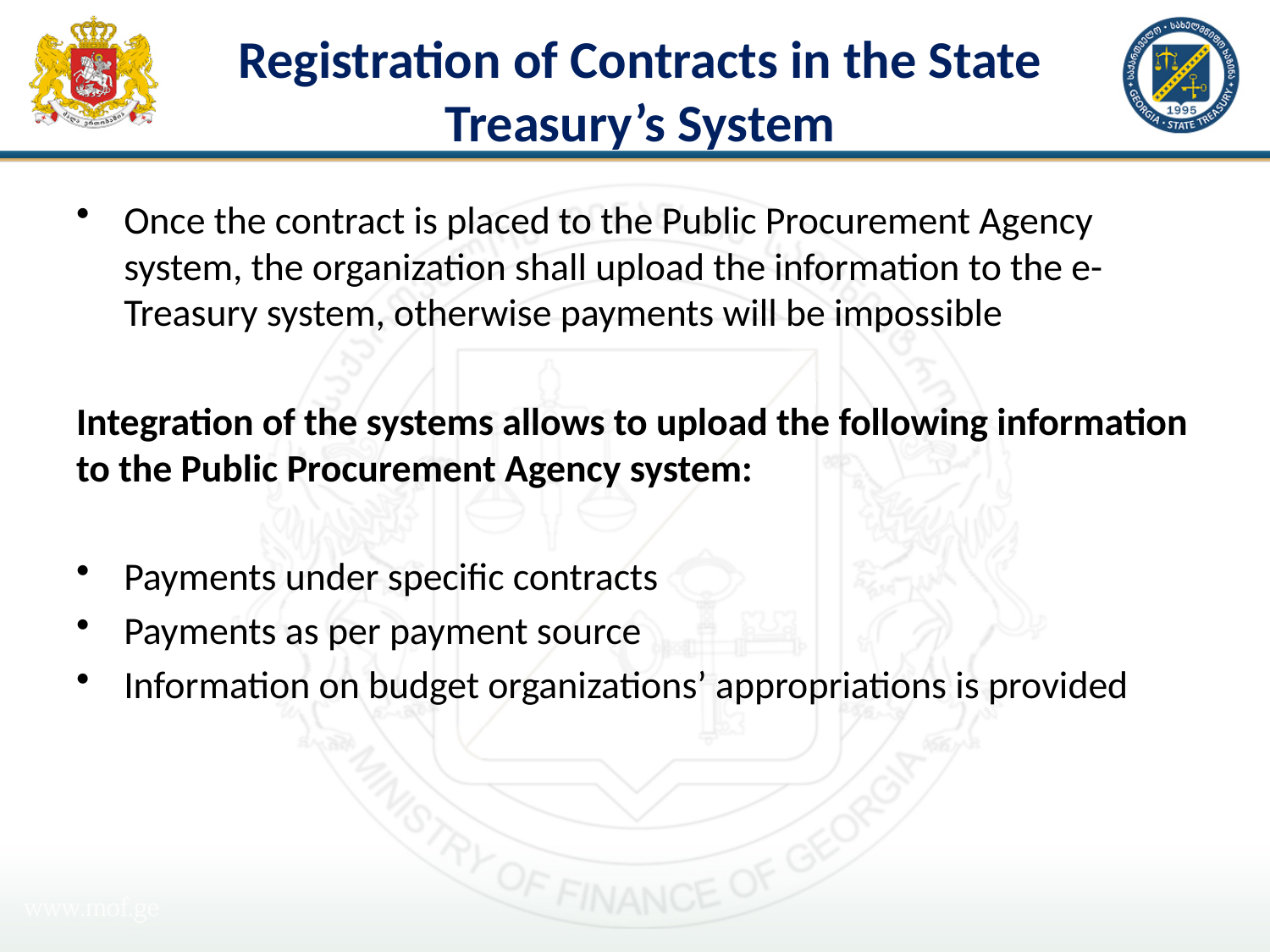

# Registration of Contracts in the State Treasury’s System
Once the contract is placed to the Public Procurement Agency system, the organization shall upload the information to the e-Treasury system, otherwise payments will be impossible

Integration of the systems allows to upload the following information to the Public Procurement Agency system:

Payments under specific contracts
Payments as per payment source
Information on budget organizations’ appropriations is provided